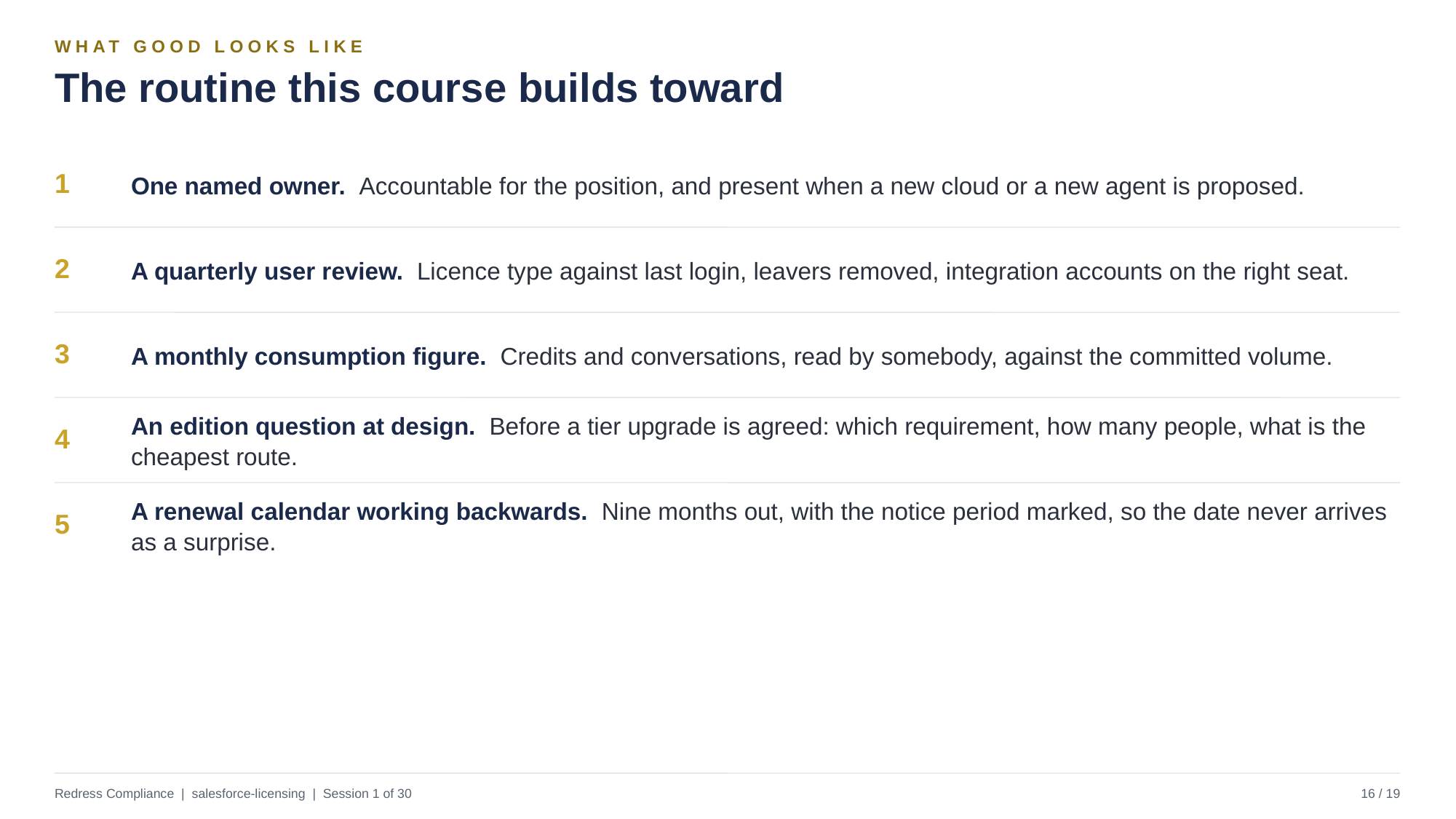

WHAT GOOD LOOKS LIKE
The routine this course builds toward
One named owner.  Accountable for the position, and present when a new cloud or a new agent is proposed.
1

A quarterly user review.  Licence type against last login, leavers removed, integration accounts on the right seat.
2

A monthly consumption figure.  Credits and conversations, read by somebody, against the committed volume.
3

An edition question at design.  Before a tier upgrade is agreed: which requirement, how many people, what is the cheapest route.
4

A renewal calendar working backwards.  Nine months out, with the notice period marked, so the date never arrives as a surprise.
5

Redress Compliance  |  salesforce-licensing  |  Session 1 of 30
16 / 19